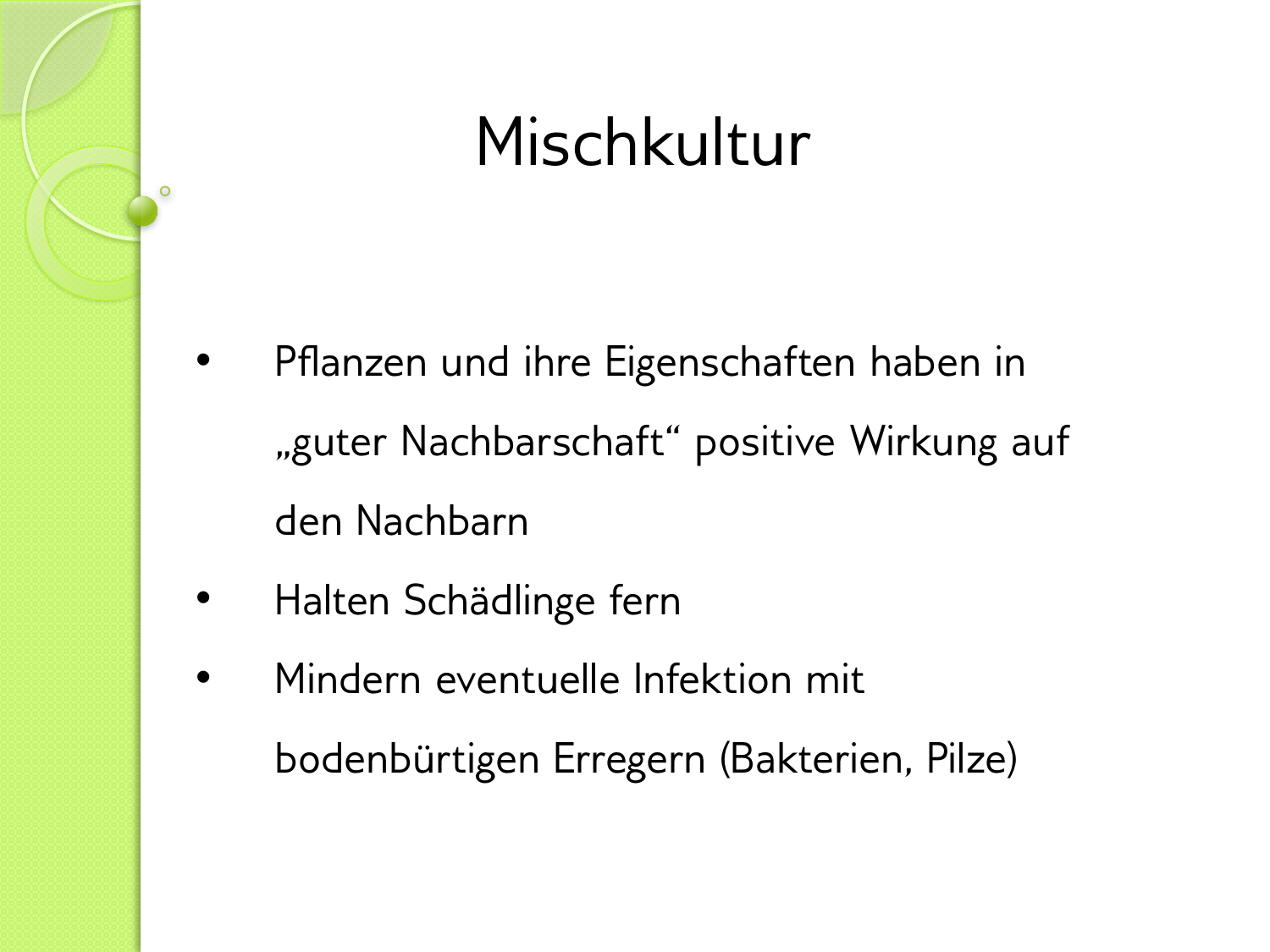

Mischkultur

Pflanzen und ihre Eigenschaften haben in „guter Nachbarschaft“ positive Wirkung auf den Nachbarn
Halten Schädlinge fern
Mindern eventuelle Infektion mit bodenbürtigen Erregern (Bakterien, Pilze)